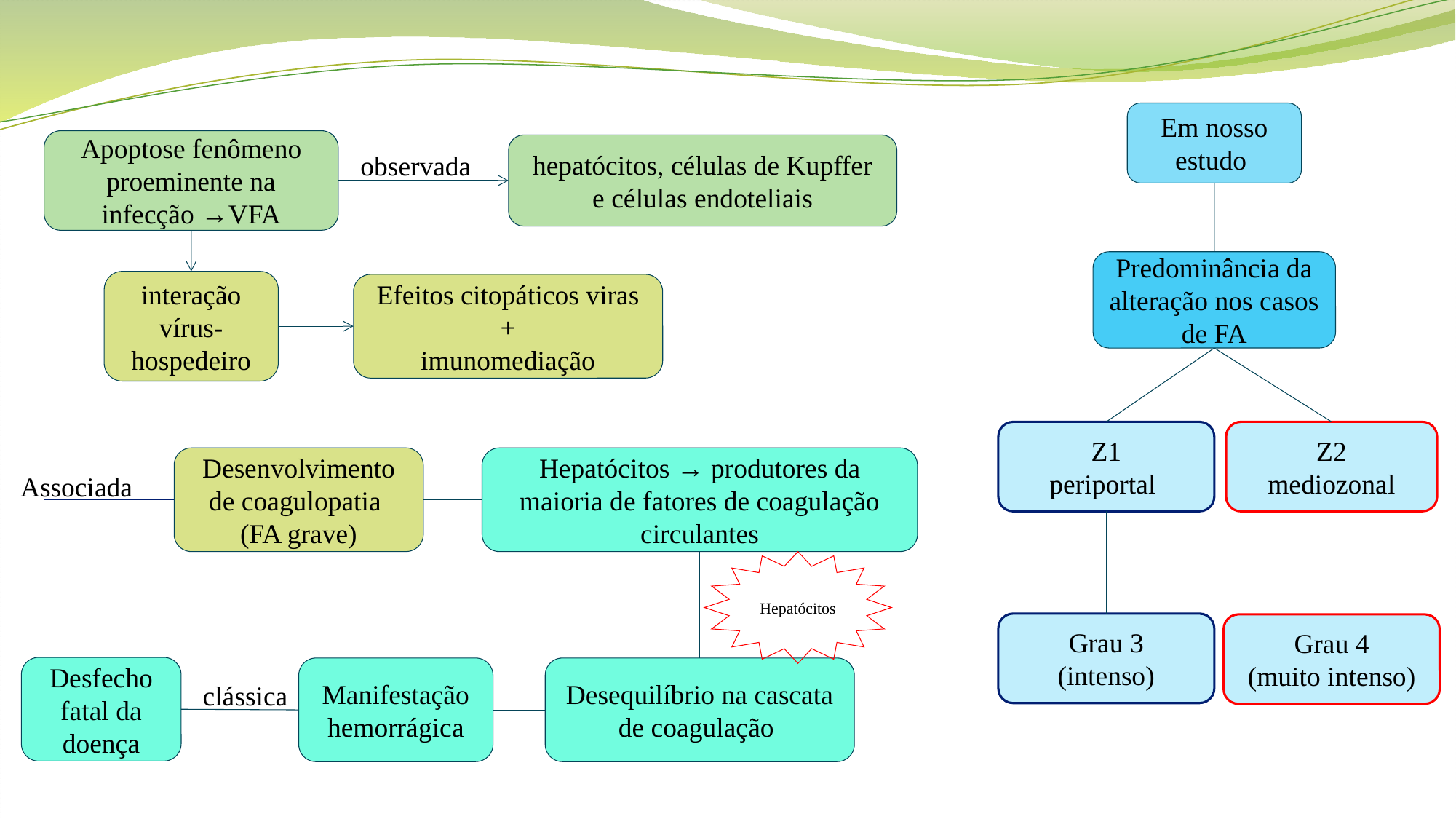

Em nosso estudo
Apoptose fenômeno proeminente na infecção →VFA
hepatócitos, células de Kupffer e células endoteliais
observada
Predominância da alteração nos casos de FA
interação vírus-hospedeiro
Efeitos citopáticos viras +
imunomediação
Z1
periportal
Z2
mediozonal
Desenvolvimento de coagulopatia
(FA grave)
Hepatócitos → produtores da maioria de fatores de coagulação circulantes
Associada
Hepatócitos
Grau 3
(intenso)
Grau 4
(muito intenso)
Desfecho fatal da doença
Manifestação hemorrágica
Desequilíbrio na cascata de coagulação
clássica